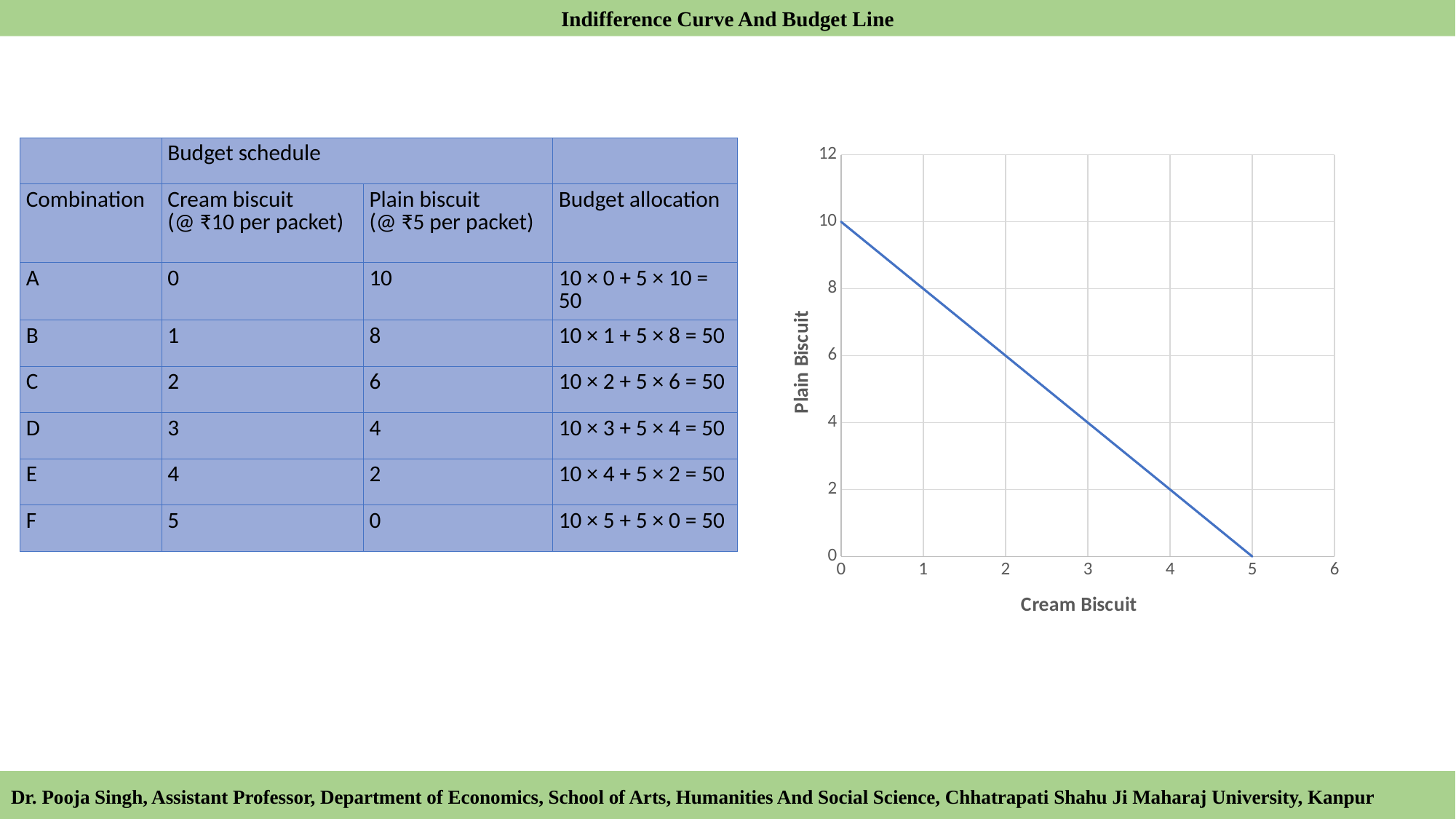

Indifference Curve And Budget Line

### Chart

| Category | Y-Values |
|---|---|
|  | Budget schedule |  |  |
| --- | --- | --- | --- |
| Combination | Cream biscuit (@ ₹10 per packet) | Plain biscuit (@ ₹5 per packet) | Budget allocation |
| A | 0 | 10 | 10 × 0 + 5 × 10 = 50 |
| B | 1 | 8 | 10 × 1 + 5 × 8 = 50 |
| C | 2 | 6 | 10 × 2 + 5 × 6 = 50 |
| D | 3 | 4 | 10 × 3 + 5 × 4 = 50 |
| E | 4 | 2 | 10 × 4 + 5 × 2 = 50 |
| F | 5 | 0 | 10 × 5 + 5 × 0 = 50 |
Dr. Pooja Singh, Assistant Professor, Department of Economics, School of Arts, Humanities And Social Science, Chhatrapati Shahu Ji Maharaj University, Kanpur